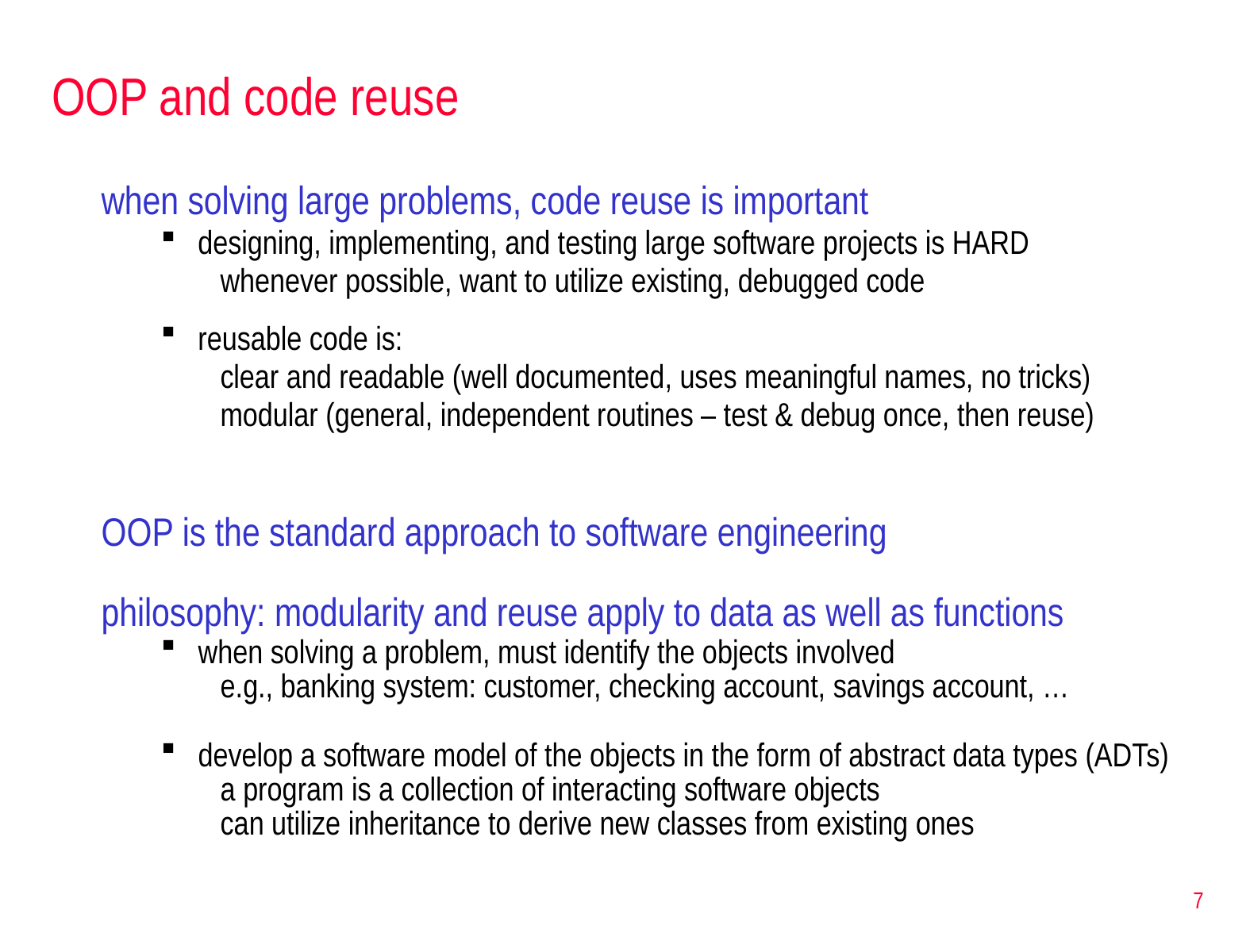

# OOP and code reuse
when solving large problems, code reuse is important
designing, implementing, and testing large software projects is HARD
whenever possible, want to utilize existing, debugged code

reusable code is:
clear and readable (well documented, uses meaningful names, no tricks)
modular (general, independent routines – test & debug once, then reuse)
OOP is the standard approach to software engineering

philosophy: modularity and reuse apply to data as well as functions
when solving a problem, must identify the objects involved
e.g., banking system: customer, checking account, savings account, …

develop a software model of the objects in the form of abstract data types (ADTs)
a program is a collection of interacting software objects
can utilize inheritance to derive new classes from existing ones
7